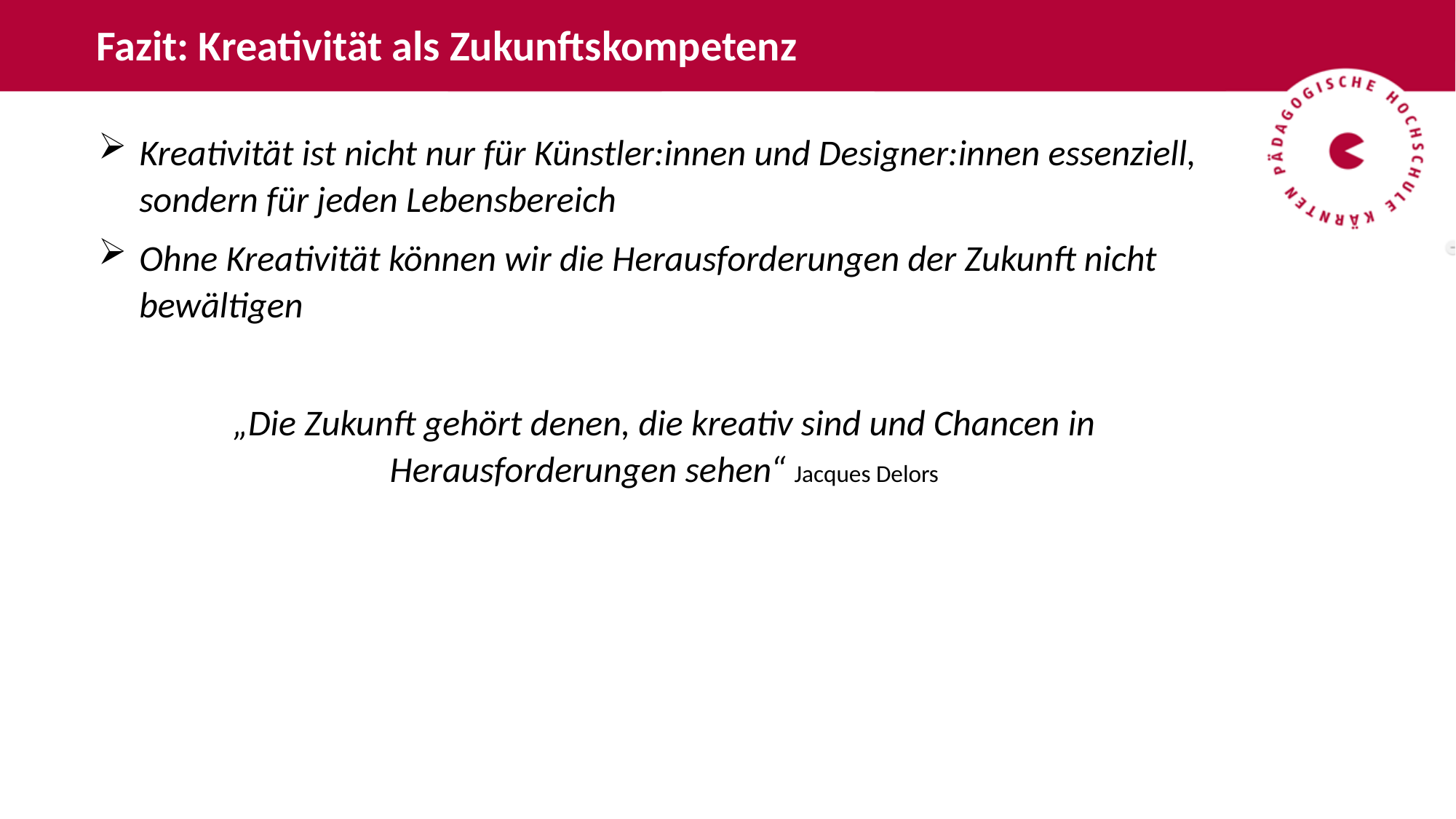

Fazit: Kreativität als Zukunftskompetenz

Kreativität ist nicht nur für Künstler:innen und Designer:innen essenziell, sondern für jeden Lebensbereich
Ohne Kreativität können wir die Herausforderungen der Zukunft nicht bewältigen

„Die Zukunft gehört denen, die kreativ sind und Chancen in Herausforderungen sehen“ Jacques Delors